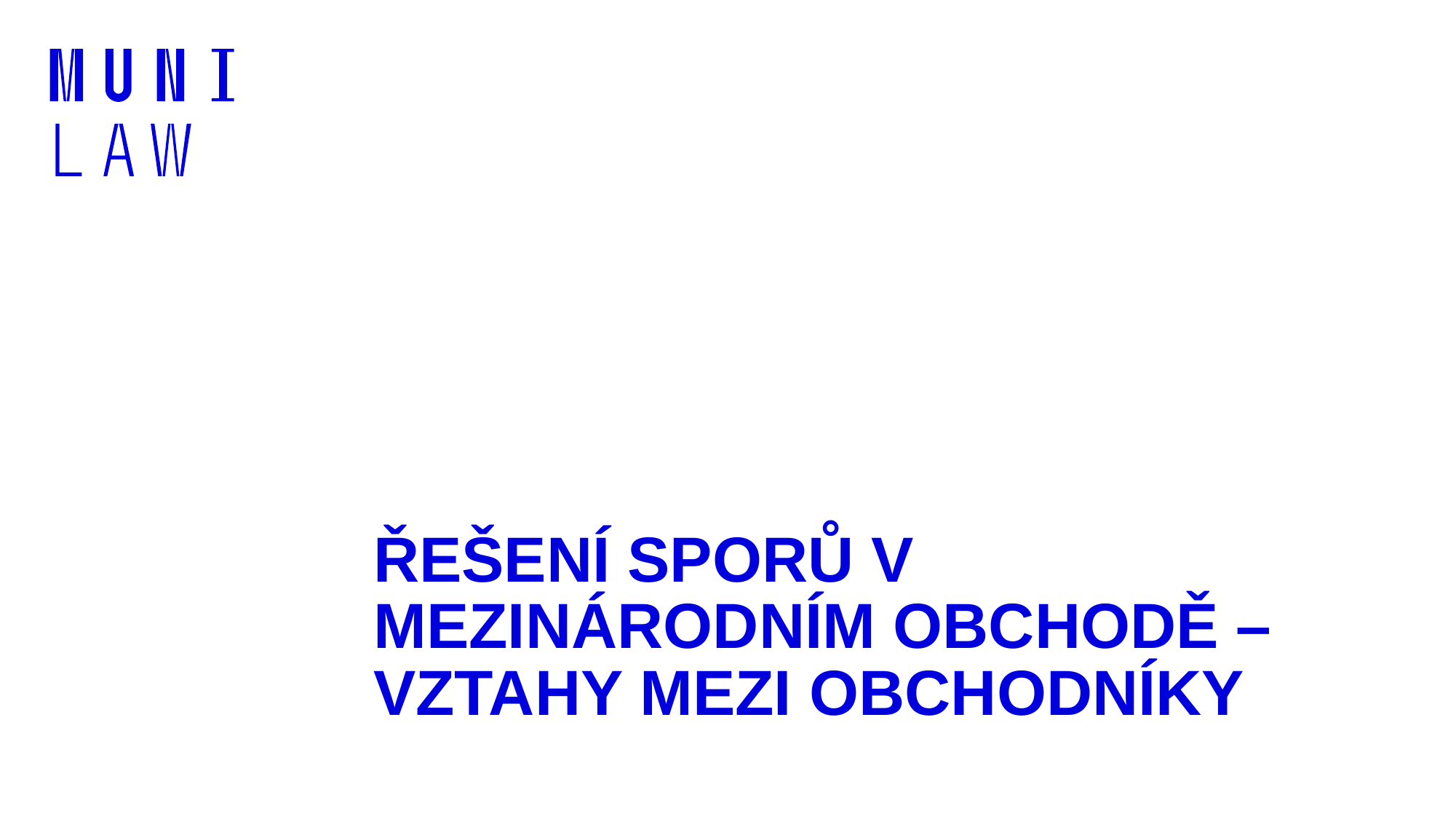

# ŘEŠENÍ SPORŮ V MEZINÁRODNÍM OBCHODĚ – VZTAHY MEZI OBCHODNÍKY